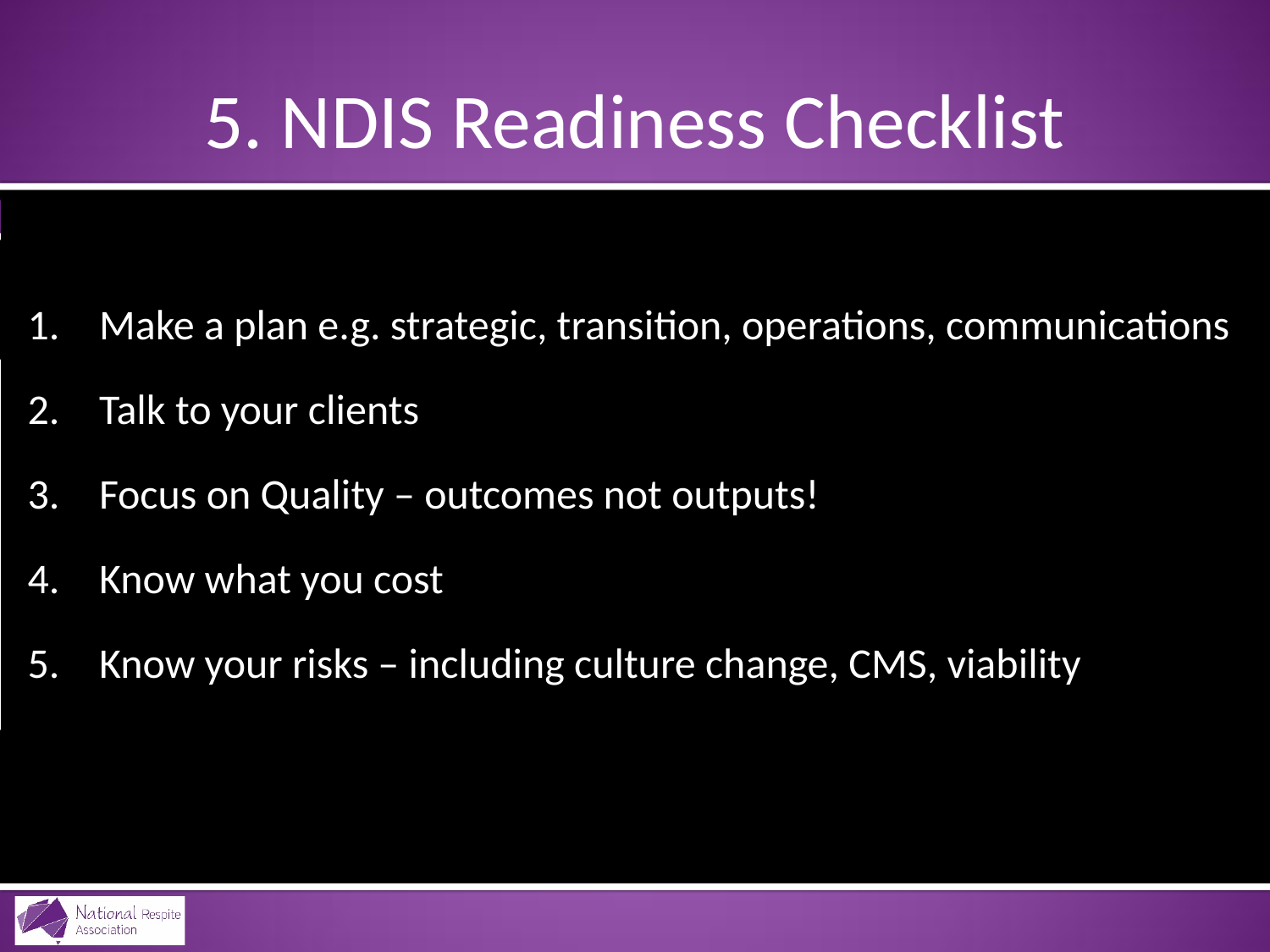

5. NDIS Readiness Checklist

Make a plan e.g. strategic, transition, operations, communications
Talk to your clients
Focus on Quality – outcomes not outputs!
Know what you cost
Know your risks – including culture change, CMS, viability